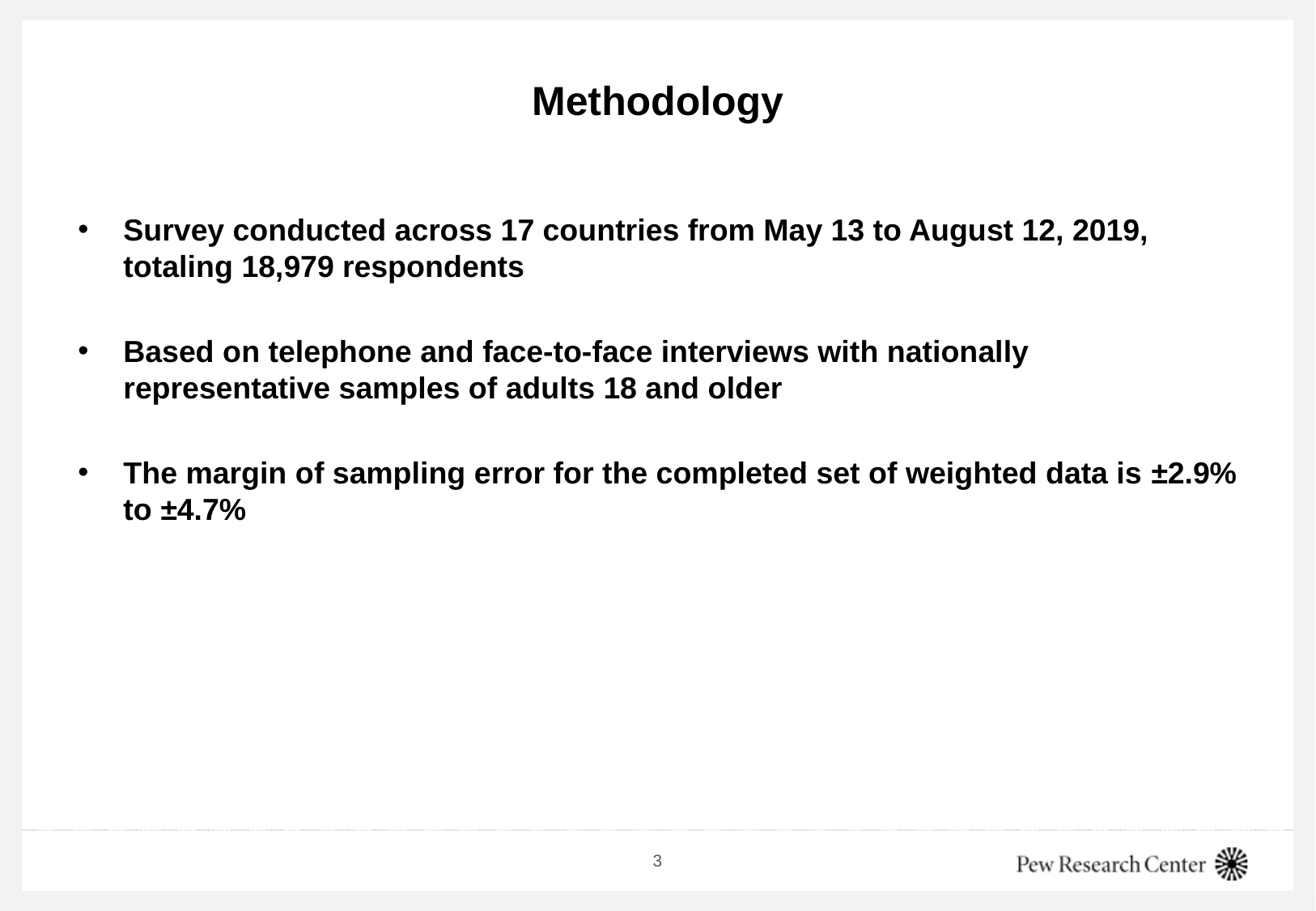

# Methodology

Survey conducted across 17 countries from May 13 to August 12, 2019, totaling 18,979 respondents

Based on telephone and face-to-face interviews with nationally representative samples of adults 18 and older

The margin of sampling error for the completed set of weighted data is ±2.9% to ±4.7%

3